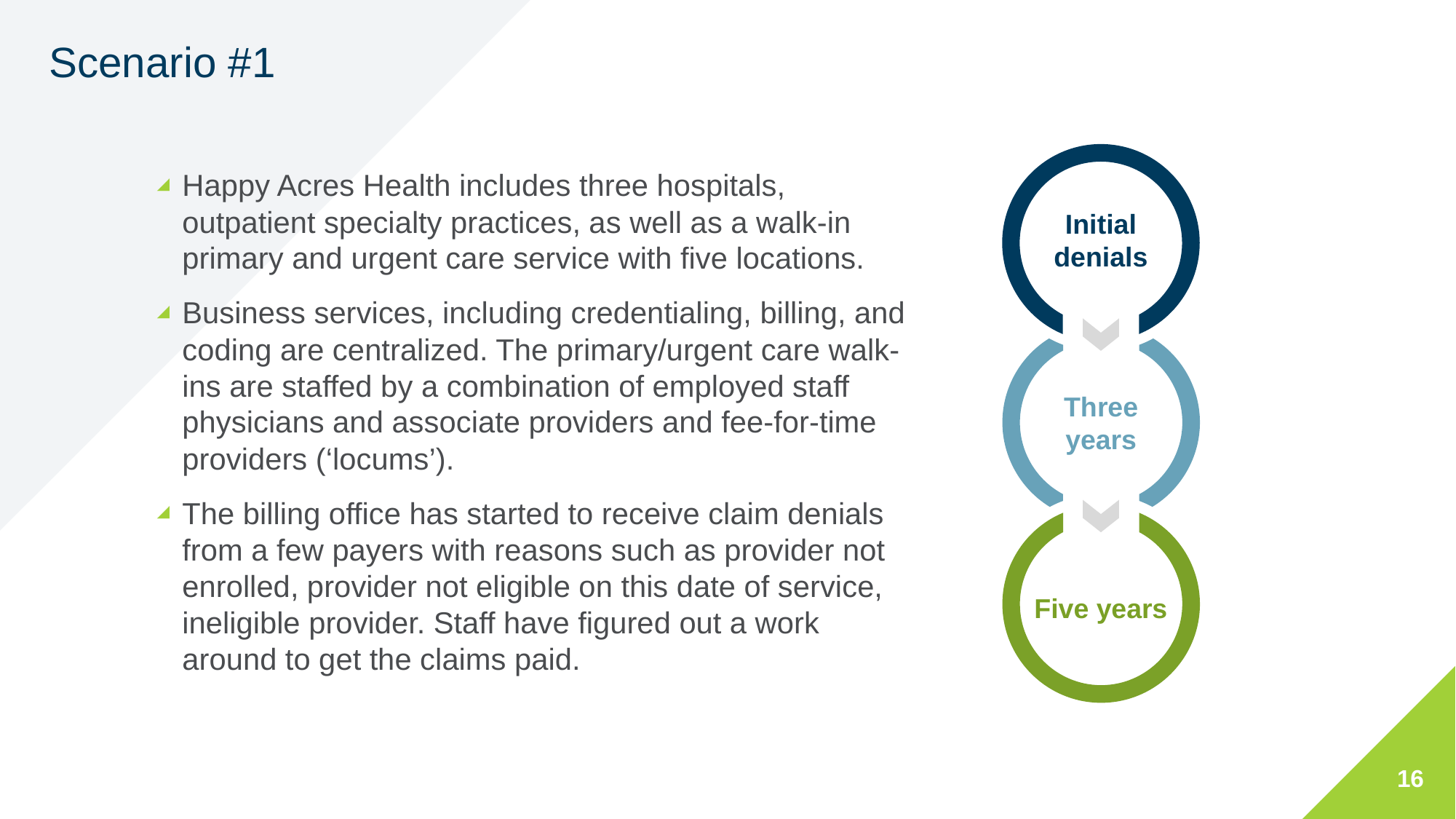

# Scenario #1

Initial denials

Three years

Five years
Happy Acres Health includes three hospitals, outpatient specialty practices, as well as a walk-in primary and urgent care service with five locations.
Business services, including credentialing, billing, and coding are centralized. The primary/urgent care walk-ins are staffed by a combination of employed staff physicians and associate providers and fee-for-time providers (‘locums’).
The billing office has started to receive claim denials from a few payers with reasons such as provider not enrolled, provider not eligible on this date of service, ineligible provider. Staff have figured out a work around to get the claims paid.